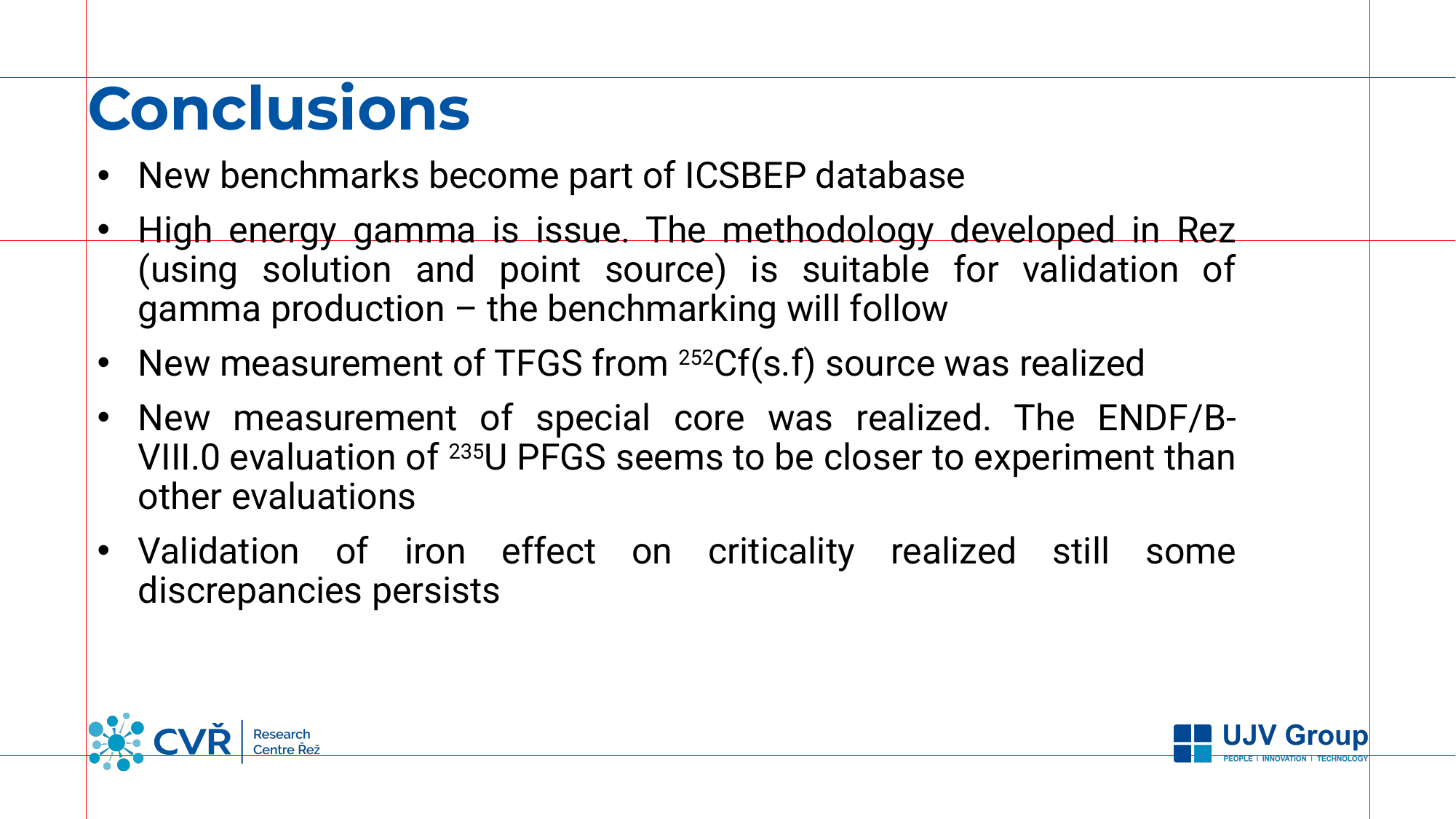

# Conclusions
New benchmarks become part of ICSBEP database
High energy gamma is issue. The methodology developed in Rez (using solution and point source) is suitable for validation of gamma production – the benchmarking will follow
New measurement of TFGS from 252Cf(s.f) source was realized
New measurement of special core was realized. The ENDF/B-VIII.0 evaluation of 235U PFGS seems to be closer to experiment than other evaluations
Validation of iron effect on criticality realized still some discrepancies persists